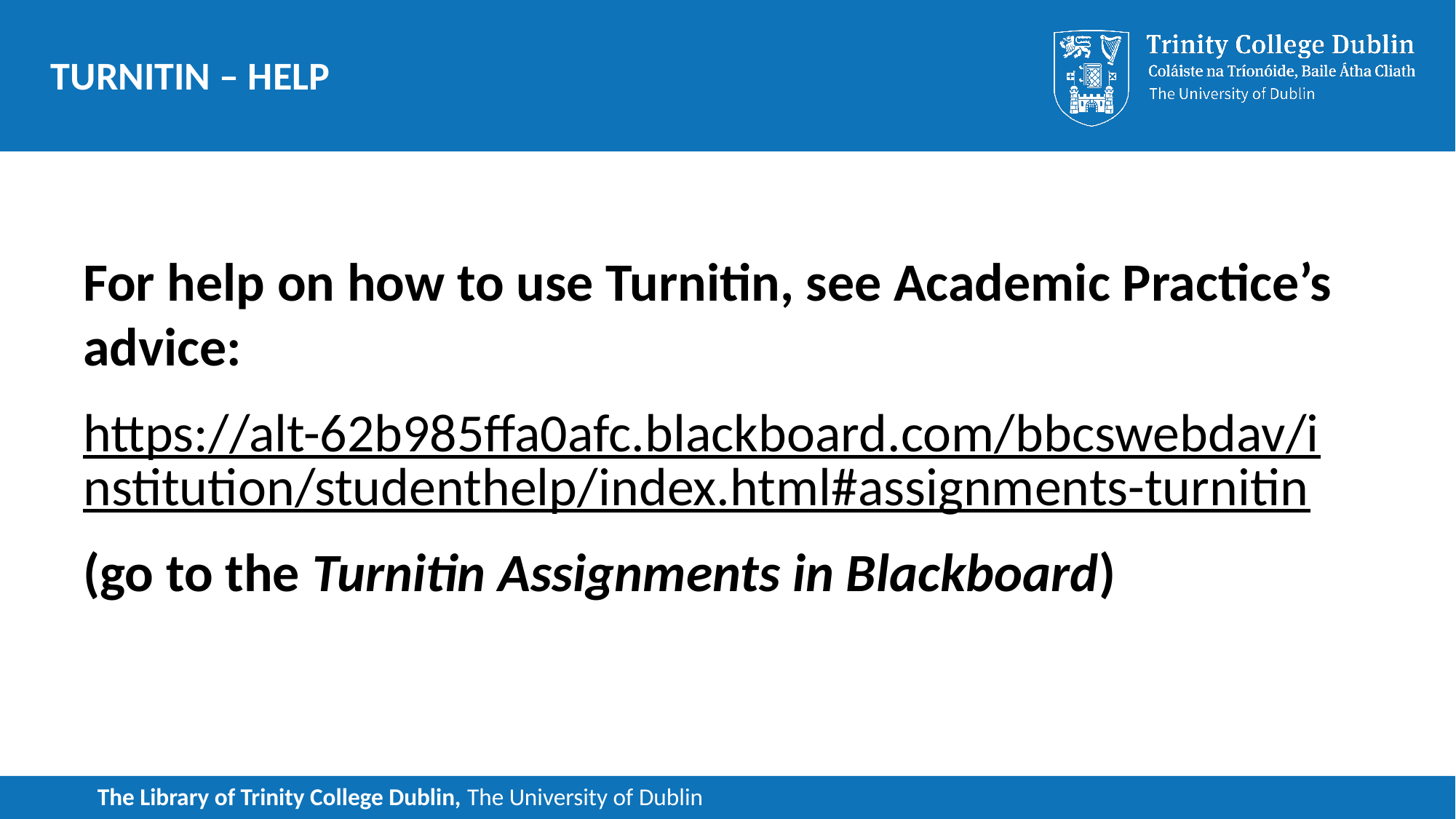

# Turnitin – Help
For help on how to use Turnitin, see Academic Practice’s advice:
https://alt-62b985ffa0afc.blackboard.com/bbcswebdav/institution/studenthelp/index.html#assignments-turnitin
(go to the Turnitin Assignments in Blackboard)